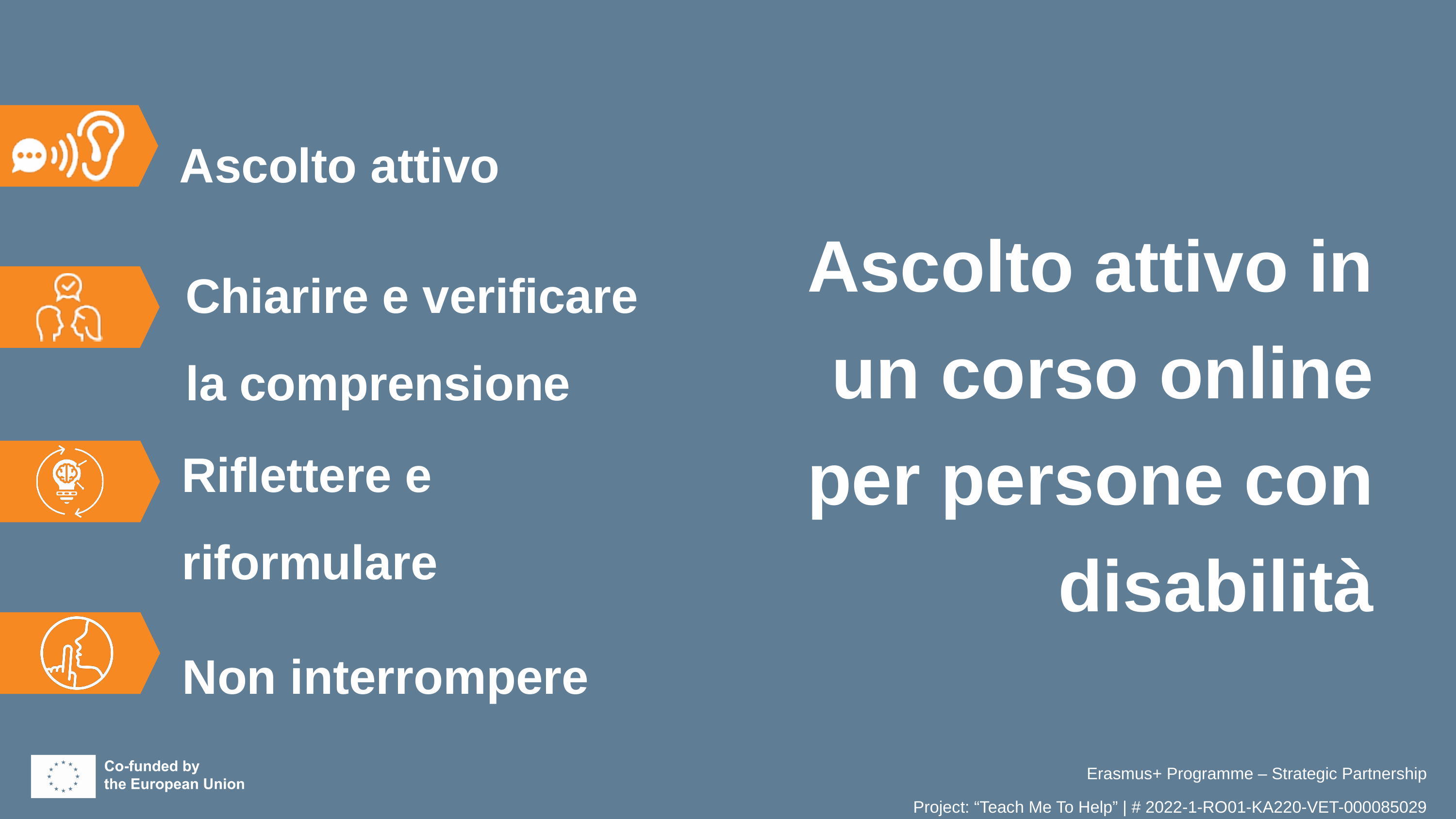

Ascolto attivo
Ascolto attivo in un corso online per persone con disabilità
Chiarire e verificare la comprensione

Riflettere e riformulare

Non interrompere

Erasmus+ Programme – Strategic Partnership
Project: “Teach Me To Help” | # 2022-1-RO01-KA220-VET-000085029